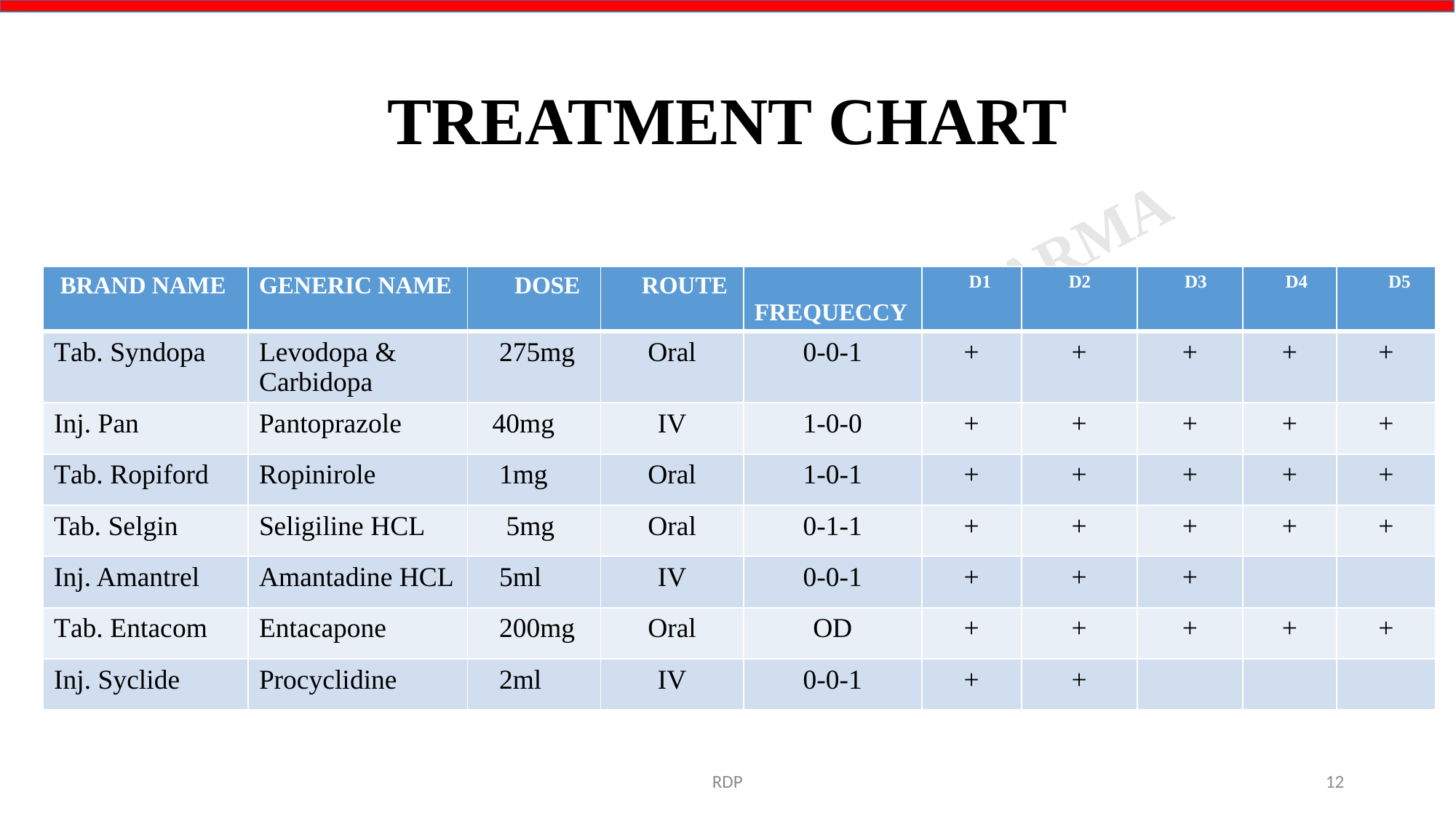

# TREATMENT CHART
| BRAND NAME | GENERIC NAME | DOSE | ROUTE | FREQUECCY | D1 | D2 | D3 | D4 | D5 |
| --- | --- | --- | --- | --- | --- | --- | --- | --- | --- |
| Tab. Syndopa | Levodopa & Carbidopa | 275mg | Oral | 0-0-1 | + | + | + | + | + |
| Inj. Pan | Pantoprazole | 40mg | IV | 1-0-0 | + | + | + | + | + |
| Tab. Ropiford | Ropinirole | 1mg | Oral | 1-0-1 | + | + | + | + | + |
| Tab. Selgin | Seligiline HCL | 5mg | Oral | 0-1-1 | + | + | + | + | + |
| Inj. Amantrel | Amantadine HCL | 5ml | IV | 0-0-1 | + | + | + |  |  |
| Tab. Entacom | Entacapone | 200mg | Oral | OD | + | + | + | + | + |
| Inj. Syclide | Procyclidine | 2ml | IV | 0-0-1 | + | + |  |  |  |
RDP
12